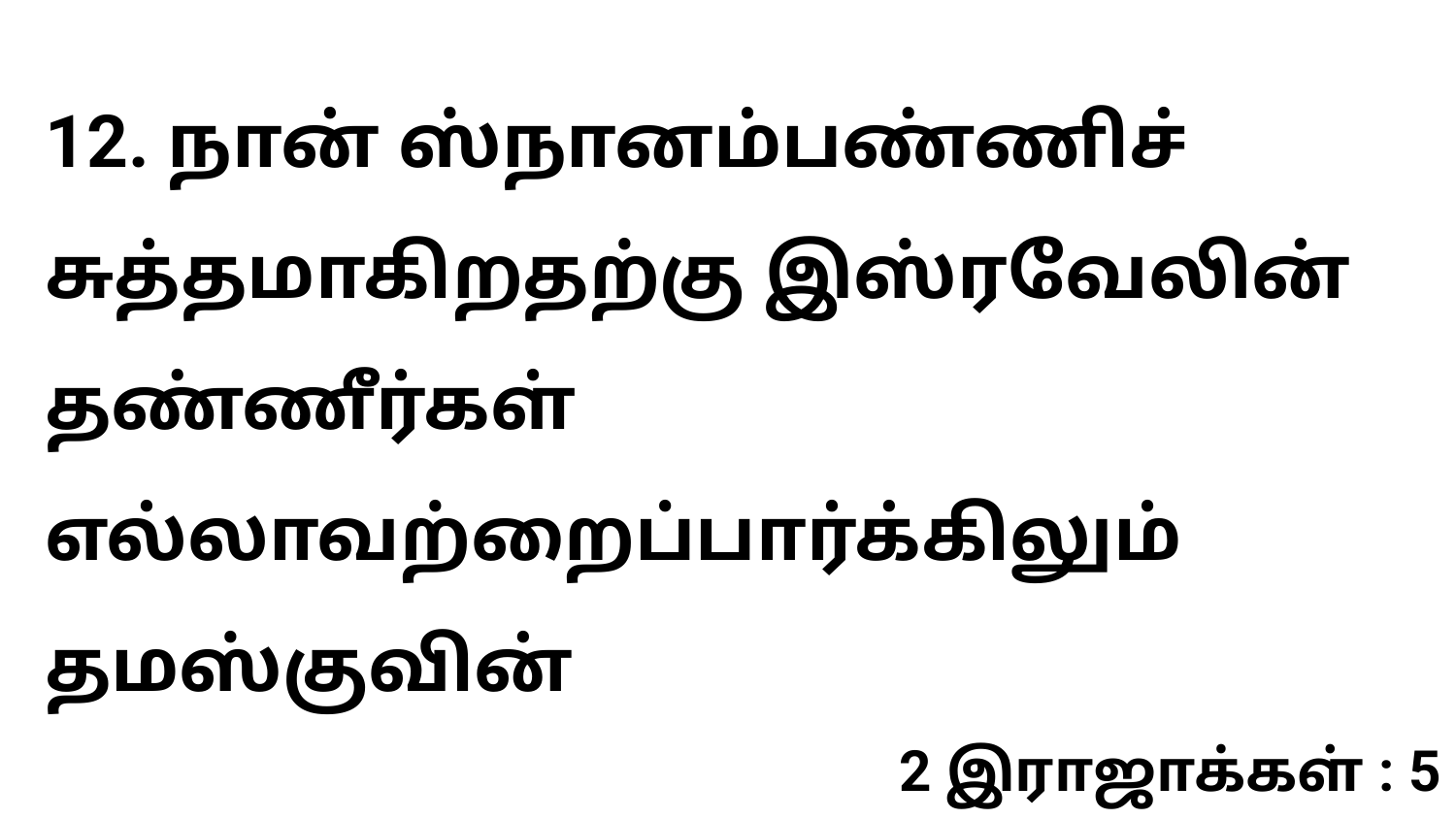

12. நான் ஸ்நானம்பண்ணிச் சுத்தமாகிறதற்கு இஸ்ரவேலின் தண்ணீர்கள் எல்லாவற்றைப்பார்க்கிலும் தமஸ்குவின்
2 இராஜாக்கள் : 5